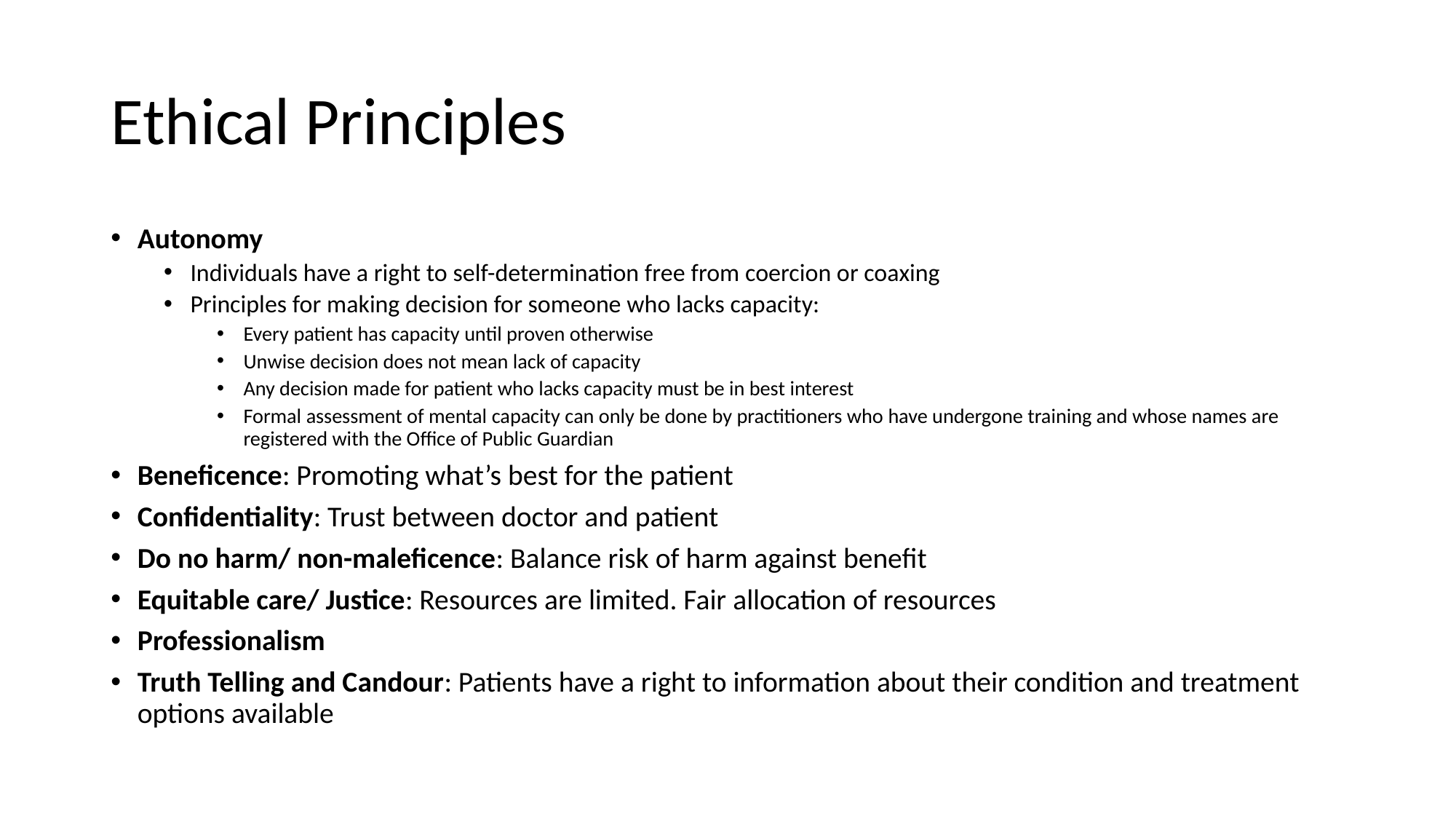

# Ethical Principles
Autonomy
Individuals have a right to self-determination free from coercion or coaxing
Principles for making decision for someone who lacks capacity:
Every patient has capacity until proven otherwise
Unwise decision does not mean lack of capacity
Any decision made for patient who lacks capacity must be in best interest
Formal assessment of mental capacity can only be done by practitioners who have undergone training and whose names are registered with the Office of Public Guardian
Beneficence: Promoting what’s best for the patient
Confidentiality: Trust between doctor and patient
Do no harm/ non-maleficence: Balance risk of harm against benefit
Equitable care/ Justice: Resources are limited. Fair allocation of resources
Professionalism
Truth Telling and Candour: Patients have a right to information about their condition and treatment options available